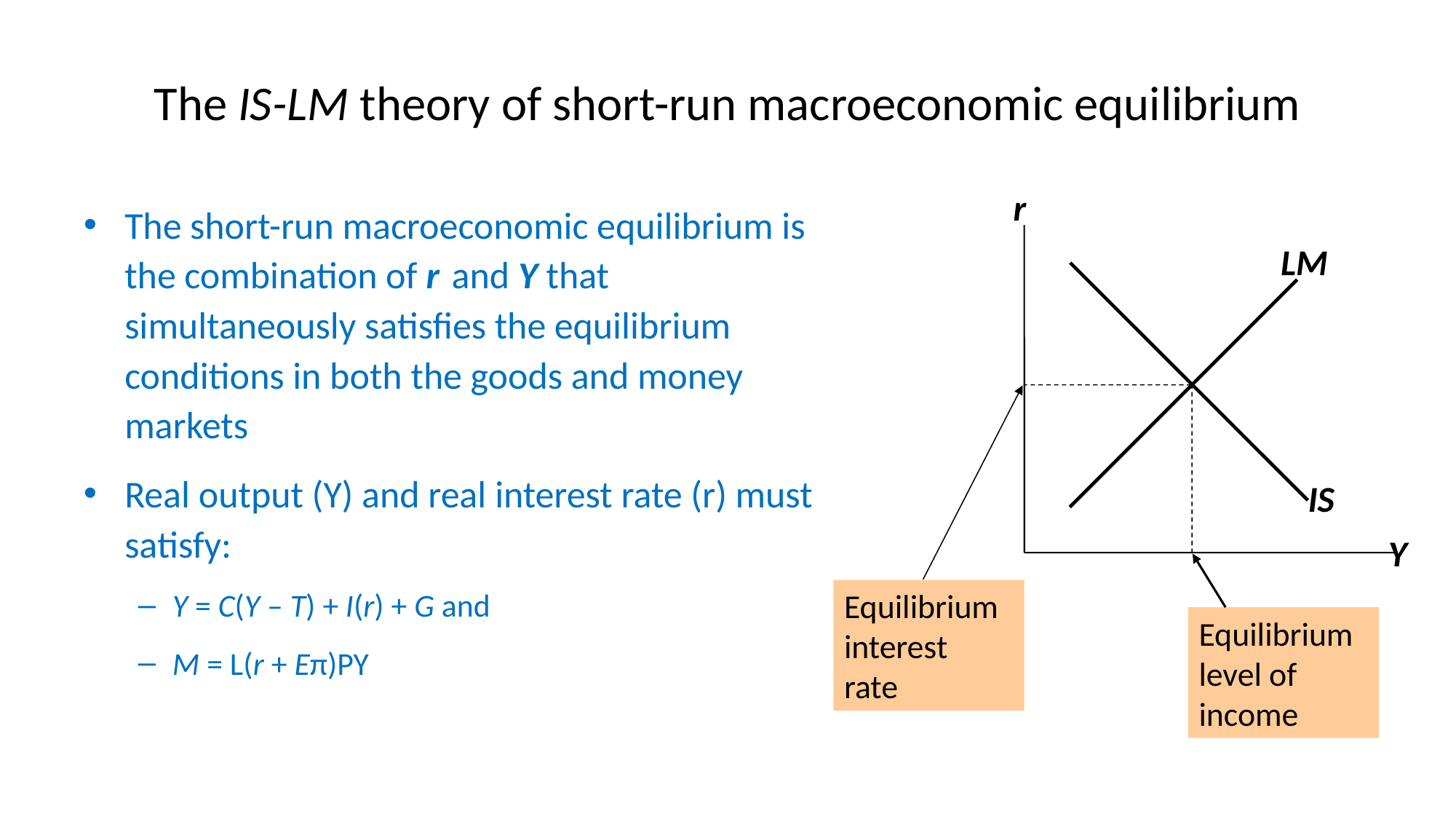

# The IS-LM theory of short-run macroeconomic equilibrium
r

Y
The short-run macroeconomic equilibrium is the combination of r  and Y that simultaneously satisfies the equilibrium conditions in both the goods and money markets
Real output (Y) and real interest rate (r) must satisfy:
Y = C(Y – T) + I(r) + G and
M = L(r + Eπ)PY

LM

IS

Equilibrium
interest
rate
Equilibrium
level of
income